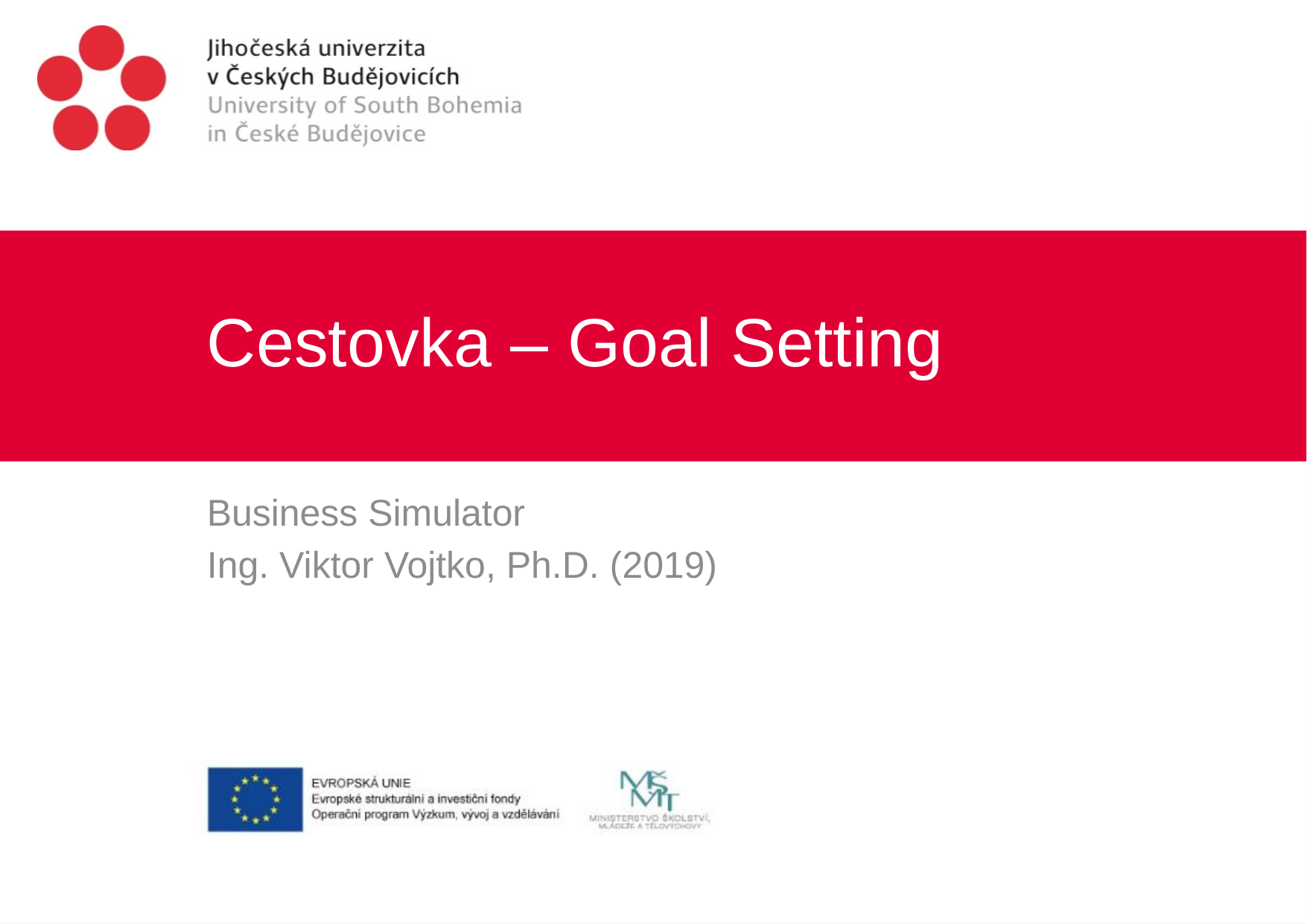

# Cestovka – Goal Setting
Business Simulator
Ing. Viktor Vojtko, Ph.D. (2019)